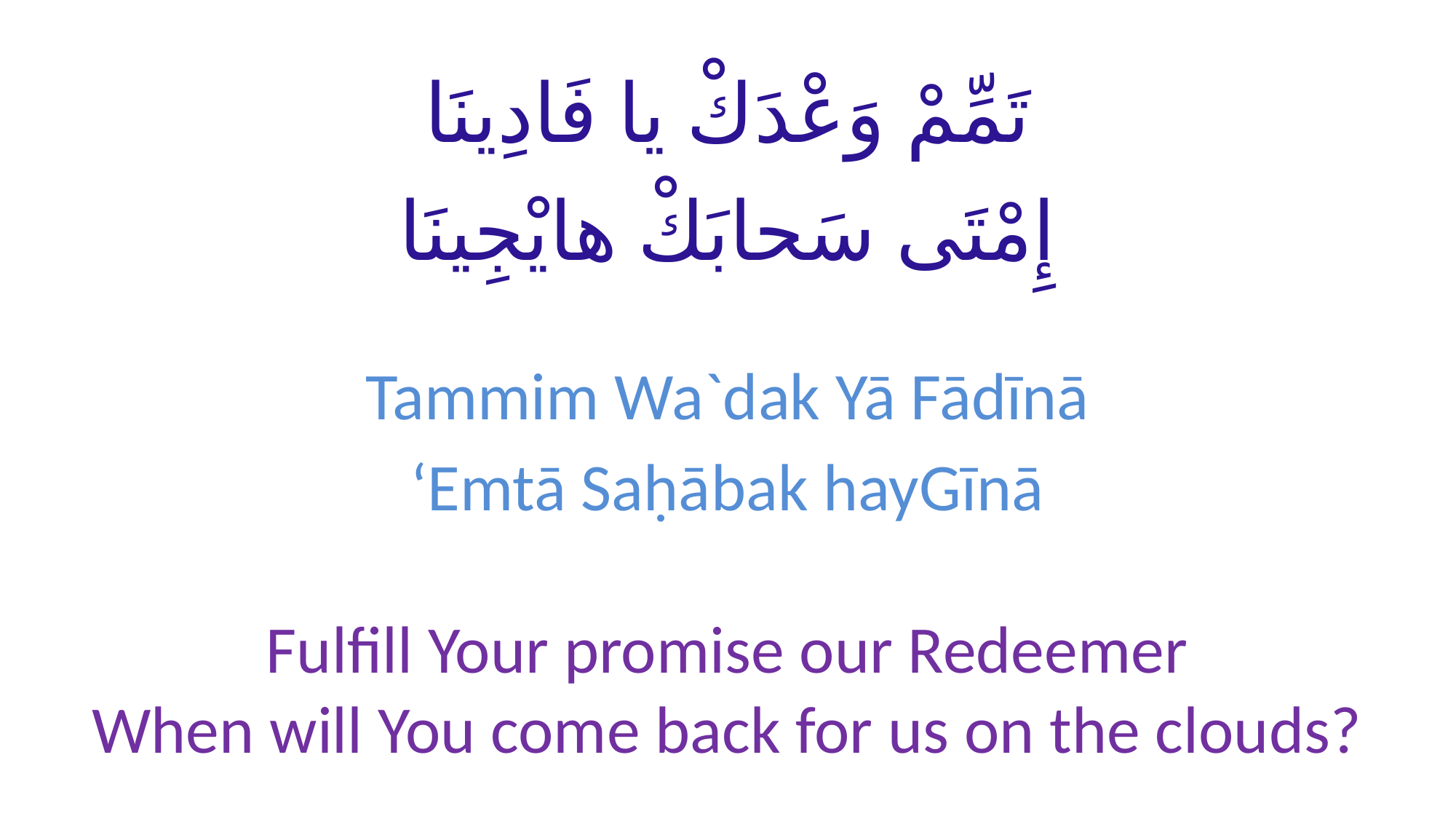

# تَمِّمْ وَعْدَكْ يا فَادِينَا إِمْتَى سَحابَكْ هايْجِينَا
Tammim Wa`dak Yā Fādīnā
‘Emtā Saḥābak hayGīnā
Fulfill Your promise our Redeemer
When will You come back for us on the clouds?